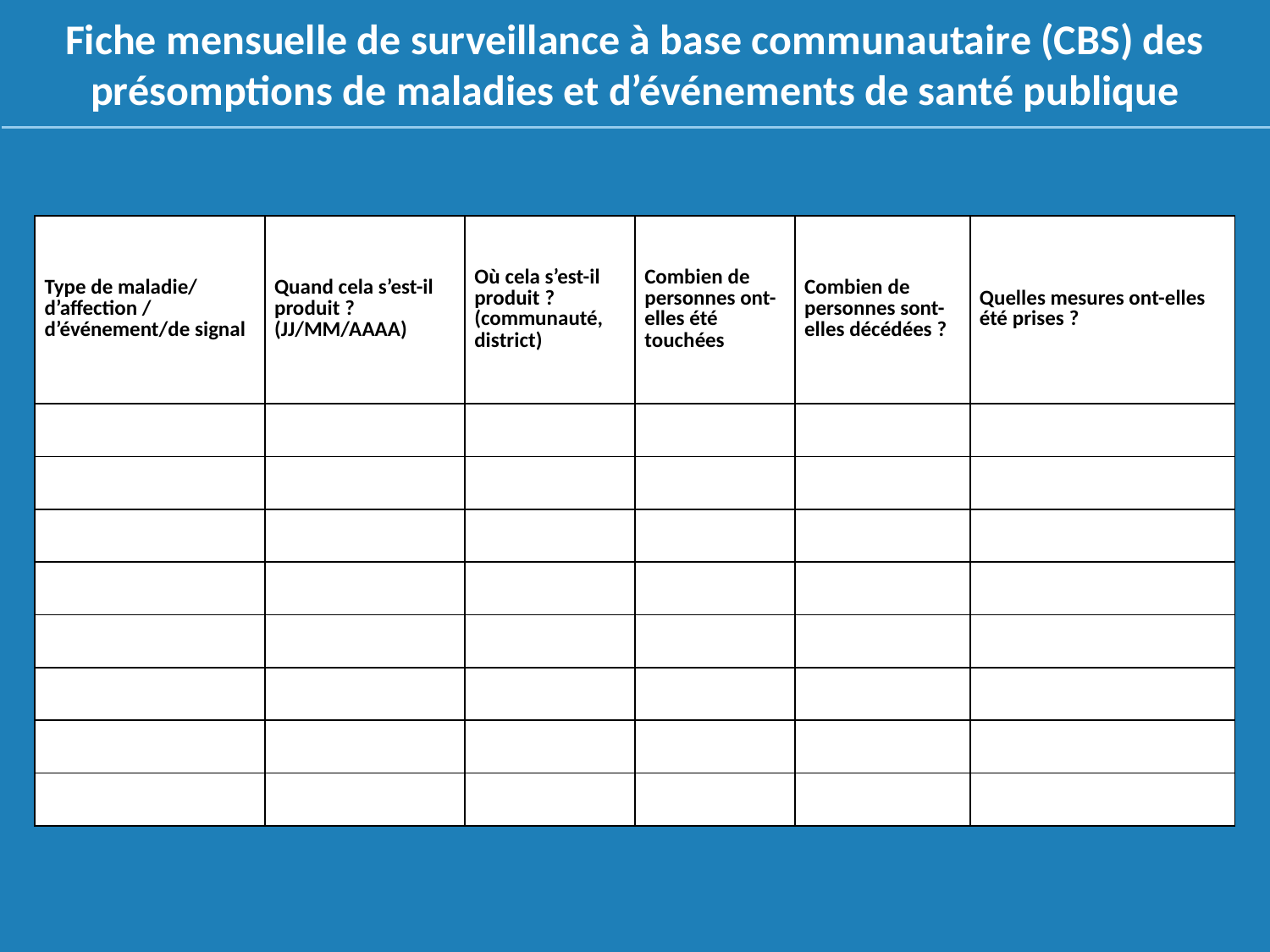

Fiche mensuelle de surveillance à base communautaire (CBS) des présomptions de maladies et d’événements de santé publique
| Type de maladie/ d’affection / d’événement/de signal | Quand cela s’est-il produit ? (JJ/MM/AAAA) | Où cela s’est-il produit ? (communauté, district) | Combien de personnes ont-elles été touchées | Combien de personnes sont-elles décédées ? | Quelles mesures ont-elles été prises ? |
| --- | --- | --- | --- | --- | --- |
|  |  |  |  |  |  |
|  |  |  |  |  |  |
|  |  |  |  |  |  |
|  |  |  |  |  |  |
|  |  |  |  |  |  |
|  |  |  |  |  |  |
|  |  |  |  |  |  |
|  |  |  |  |  |  |